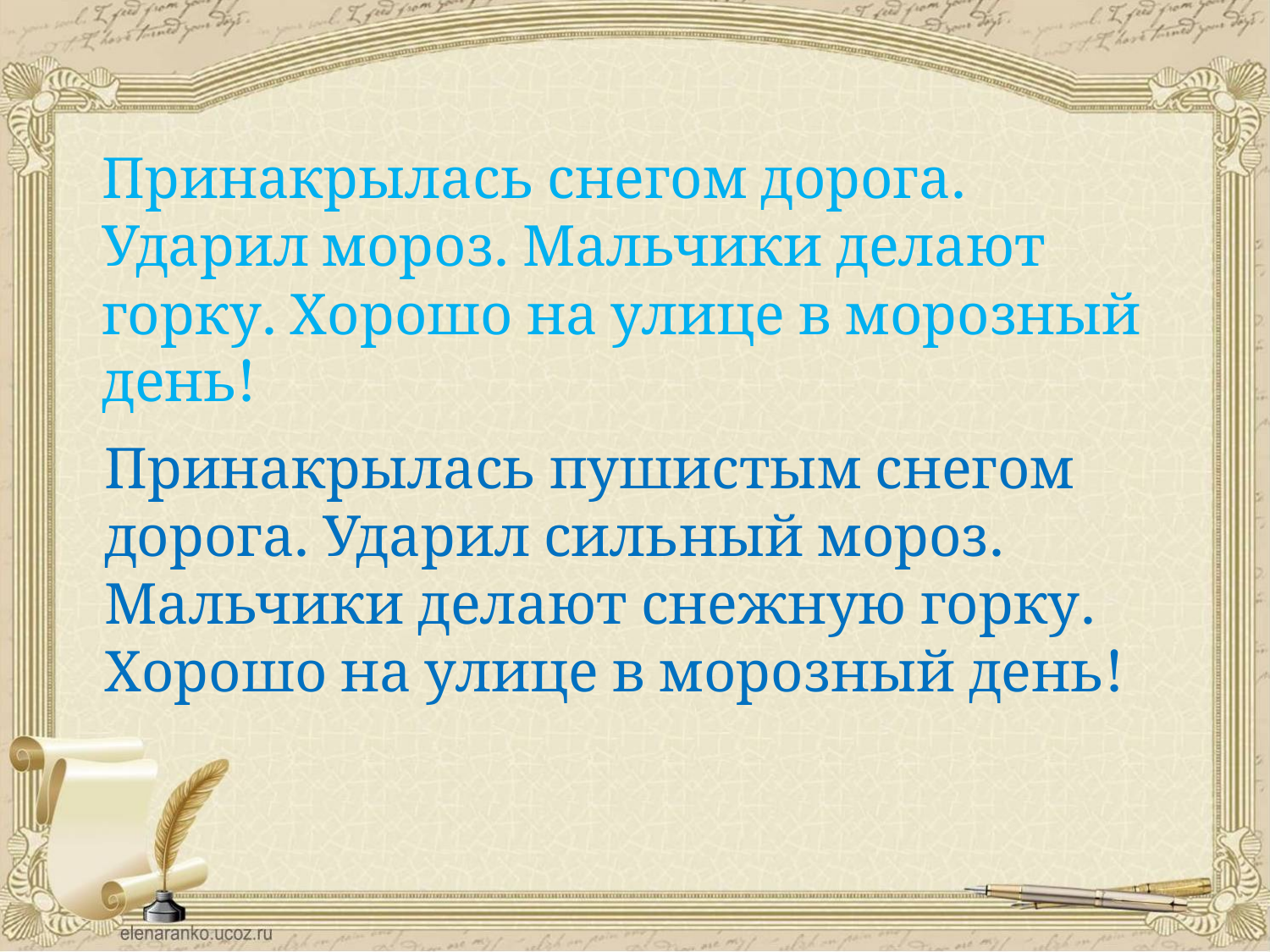

#
Принакрылась снегом дорога. Ударил мороз. Мальчики делают горку. Хорошо на улице в морозный день!

Принакрылась пушистым снегом дорога. Ударил сильный мороз. Мальчики делают снежную горку. Хорошо на улице в морозный день!